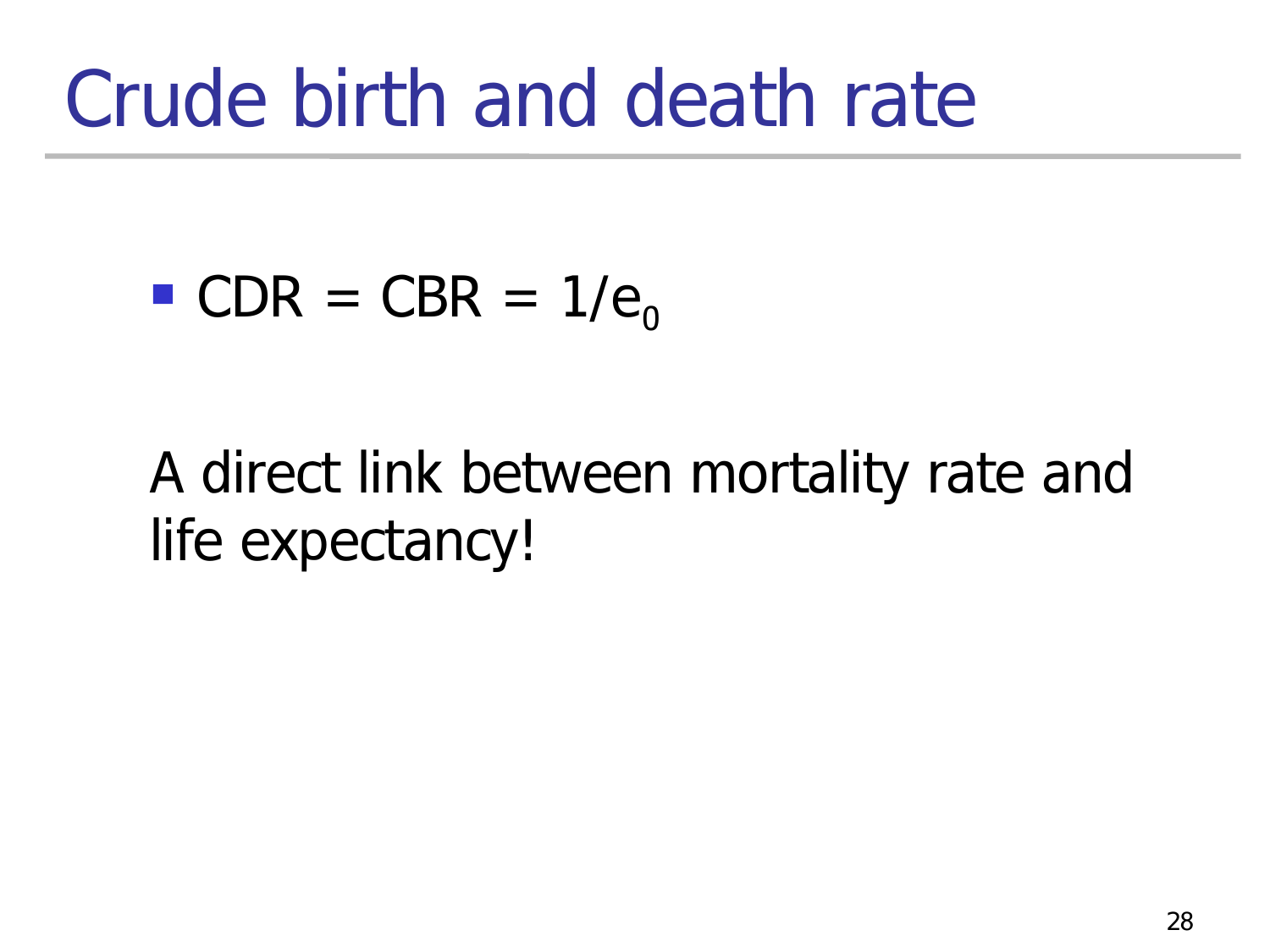

# Crude birth and death rate
CDR = CBR = 1/e0

A direct link between mortality rate and life expectancy!

28